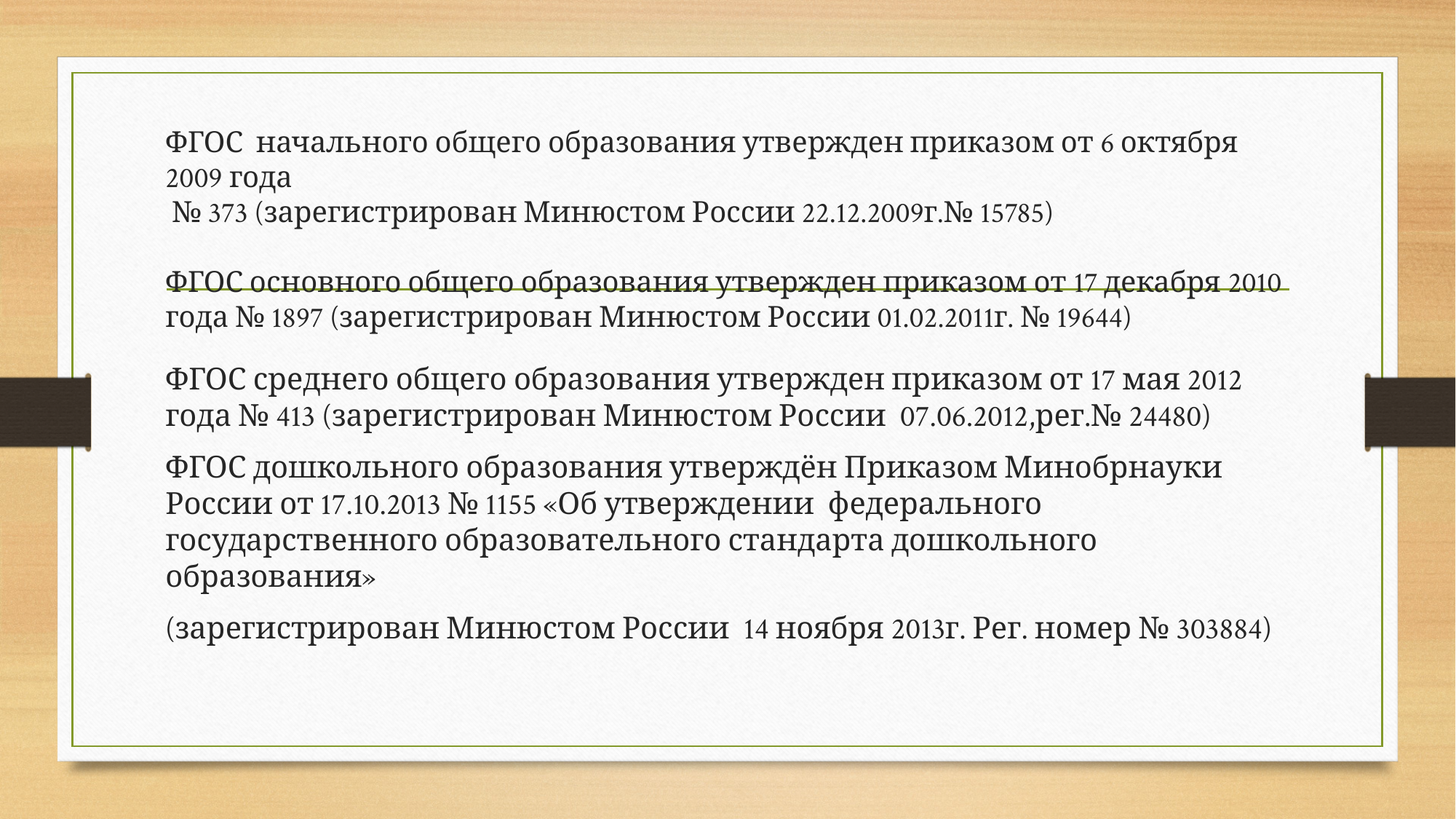

# ФГОС  начального общего образования утвержден приказом от 6 октября 2009 года № 373 (зарегистрирован Минюстом России 22.12.2009г.№ 15785) ФГОС основного общего образования утвержден приказом от 17 декабря 2010 года № 1897 (зарегистрирован Минюстом России 01.02.2011г. № 19644)
ФГОС среднего общего образования утвержден приказом от 17 мая 2012 года № 413 (зарегистрирован Минюстом России  07.06.2012,рег.№ 24480)
ФГОС дошкольного образования утверждён Приказом Минобрнауки России от 17.10.2013 № 1155 «Об утверждении  федерального государственного образовательного стандарта дошкольного образования»
(зарегистрирован Минюстом России  14 ноября 2013г. Рег. номер № 303884)